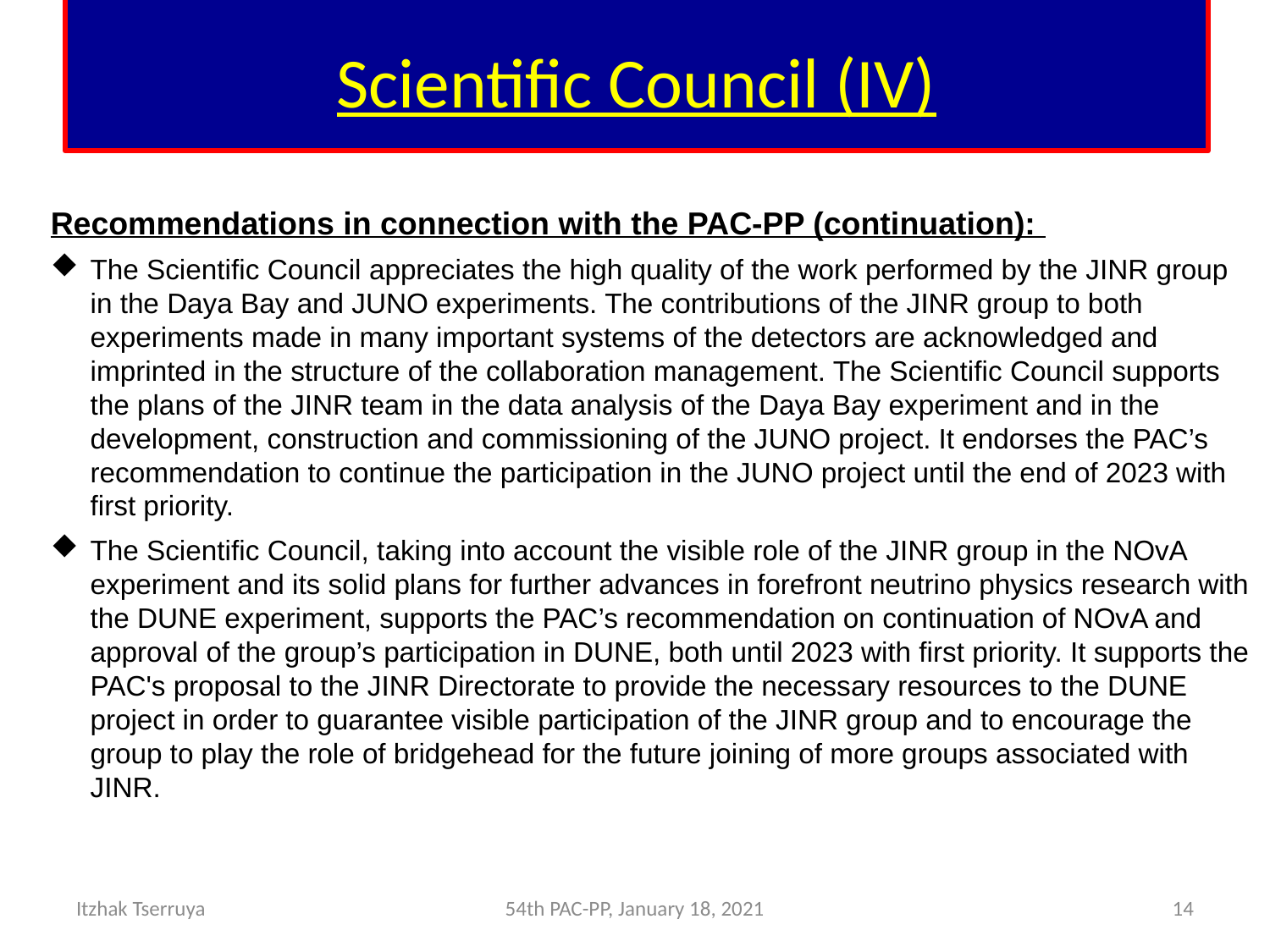

# Scientific Council (IV)
Recommendations in connection with the PAC-PP (continuation):
The Scientific Council appreciates the high quality of the work performed by the JINR group in the Daya Bay and JUNO experiments. The contributions of the JINR group to both experiments made in many important systems of the detectors are acknowledged and imprinted in the structure of the collaboration management. The Scientific Council supports the plans of the JINR team in the data analysis of the Daya Bay experiment and in the development, construction and commissioning of the JUNO project. It endorses the PAC’s recommendation to continue the participation in the JUNO project until the end of 2023 with first priority.
The Scientific Council, taking into account the visible role of the JINR group in the NOvA experiment and its solid plans for further advances in forefront neutrino physics research with the DUNE experiment, supports the PAC’s recommendation on continuation of NOvA and approval of the group’s participation in DUNE, both until 2023 with first priority. It supports the PAC's proposal to the JINR Directorate to provide the necessary resources to the DUNE project in order to guarantee visible participation of the JINR group and to encourage the group to play the role of bridgehead for the future joining of more groups associated with JINR.
Itzhak Tserruya
54th PAC-PP, January 18, 2021
14